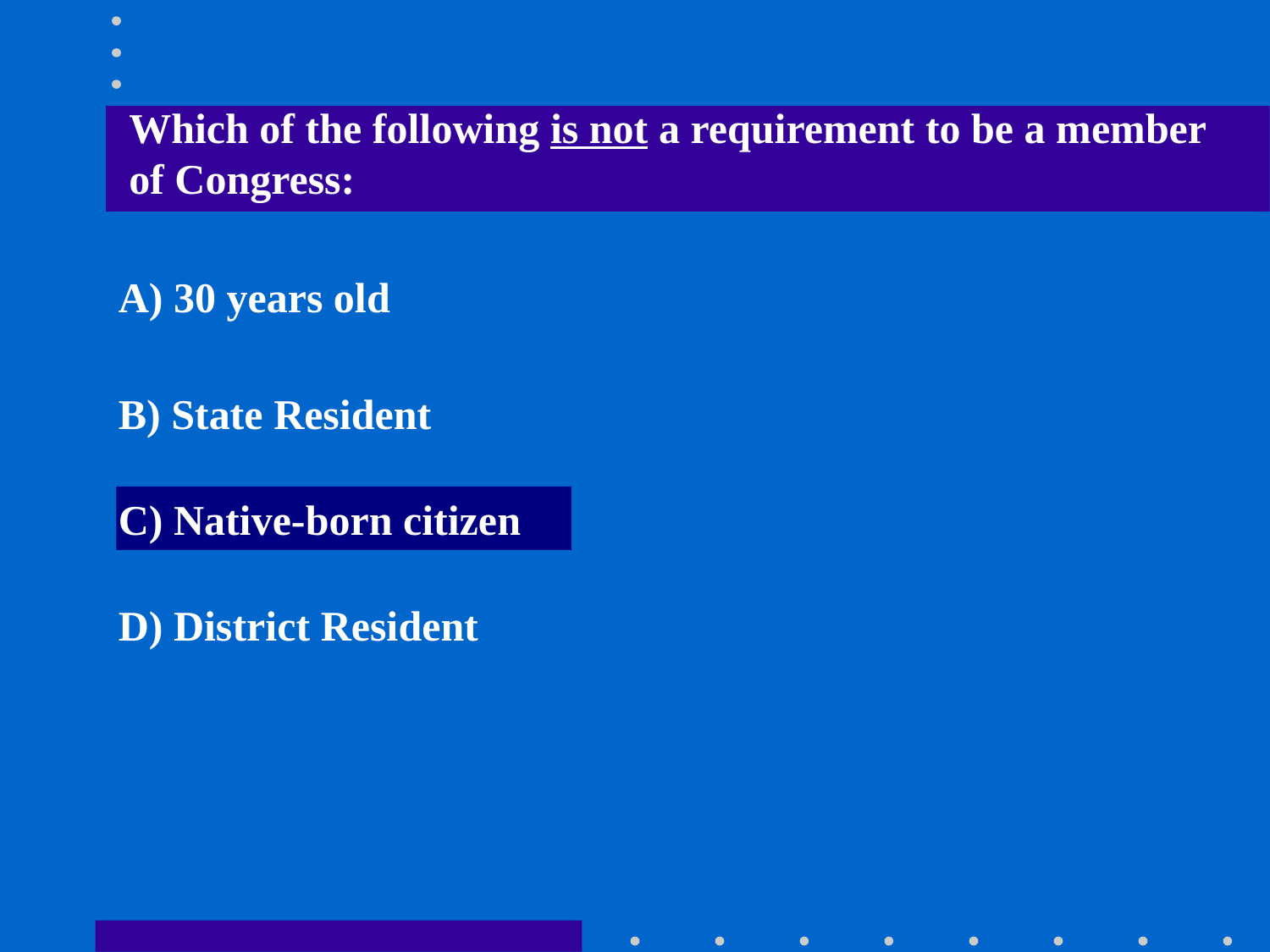

Which of the following is not a requirement to be a member of Congress:
A) 30 years old
B) State Resident
C) Native-born citizen

D) District Resident